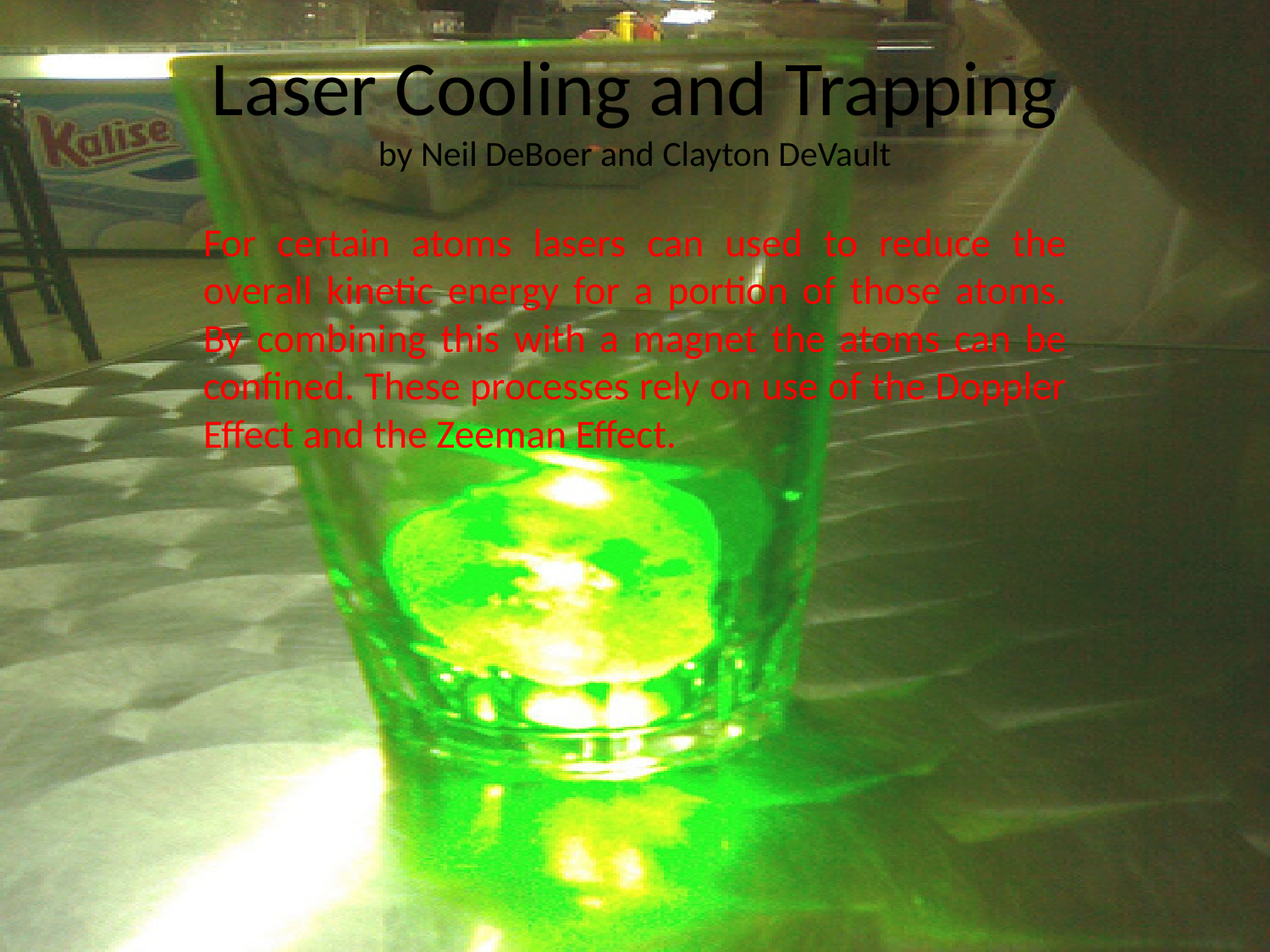

# Laser Cooling and Trapping by Neil DeBoer and Clayton DeVault
For certain atoms lasers can used to reduce the overall kinetic energy for a portion of those atoms. By combining this with a magnet the atoms can be confined. These processes rely on use of the Doppler Effect and the Zeeman Effect.